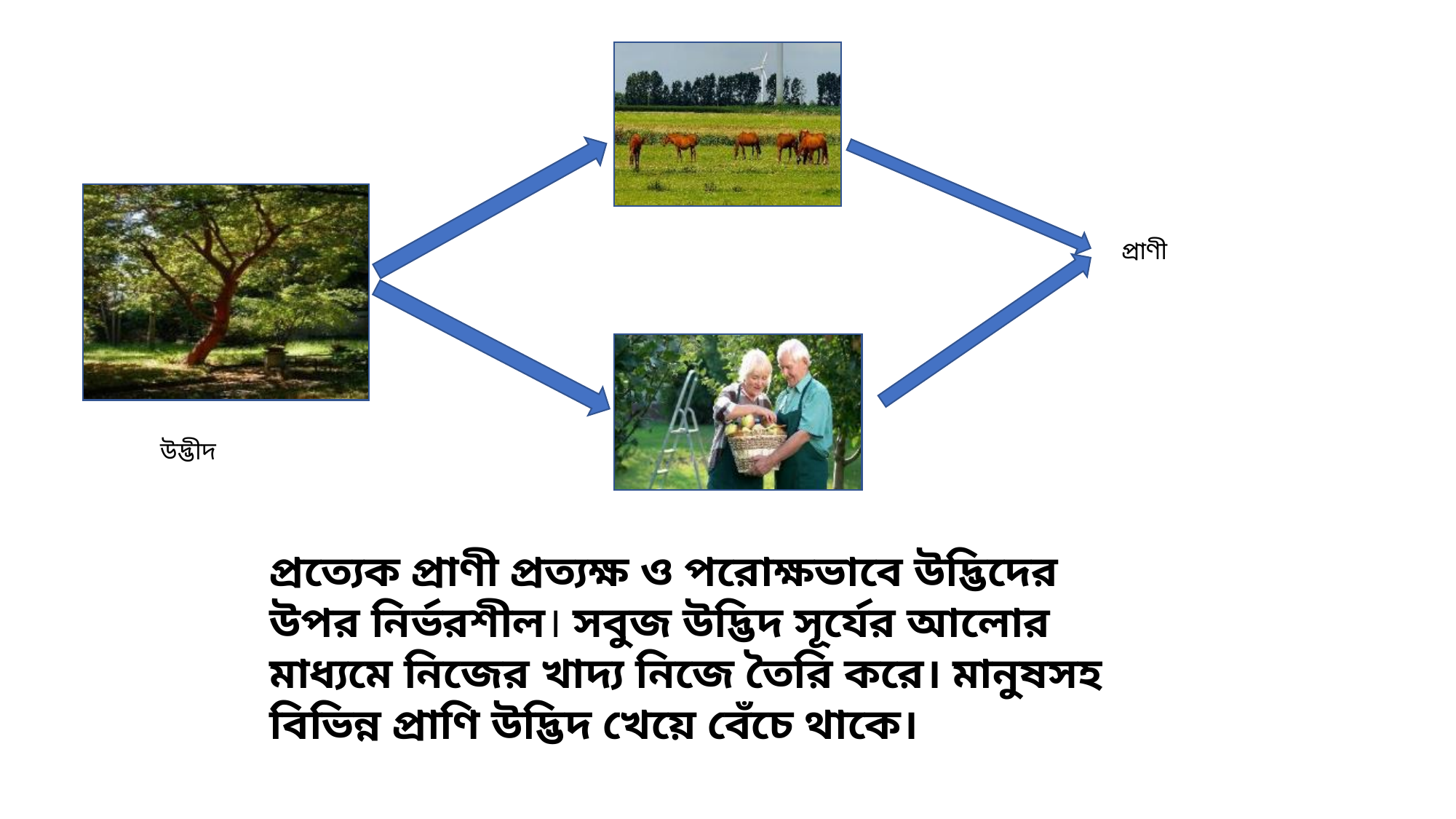

প্রাণী

উদ্ভীদ
প্রত্যেক প্রাণী প্রত্যক্ষ ও পরোক্ষভাবে উদ্ভিদের উপর নির্ভরশীল। সবুজ উদ্ভিদ সূর্যের আলোর মাধ্যমে নিজের খাদ্য নিজে তৈরি করে। মানুষসহ বিভিন্ন প্রাণি উদ্ভিদ খেয়ে বেঁচে থাকে।